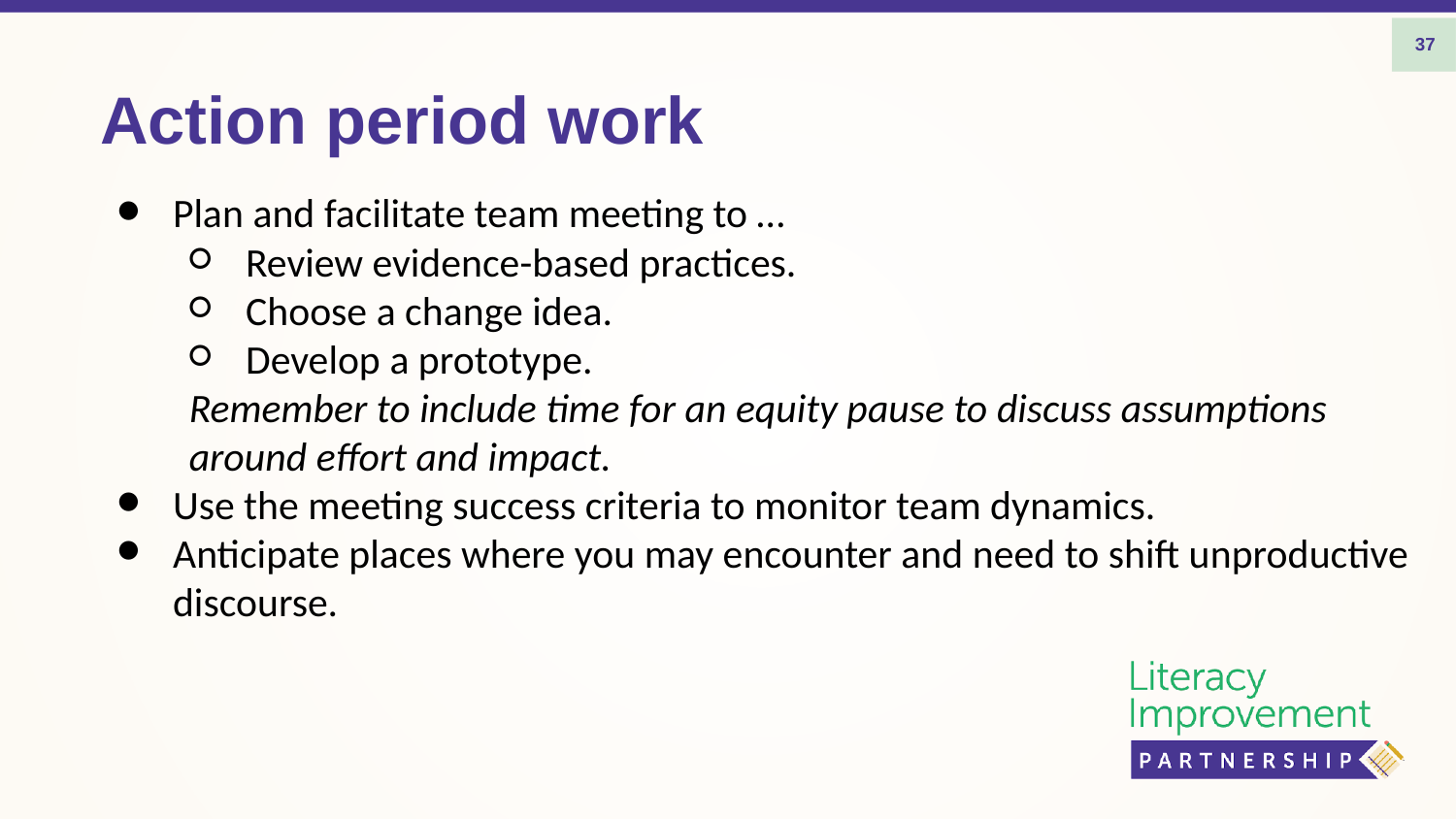

37
# Action period work
Plan and facilitate team meeting to …
Review evidence-based practices.
Choose a change idea.
Develop a prototype.
Remember to include time for an equity pause to discuss assumptions around effort and impact.
Use the meeting success criteria to monitor team dynamics.
Anticipate places where you may encounter and need to shift unproductive discourse.